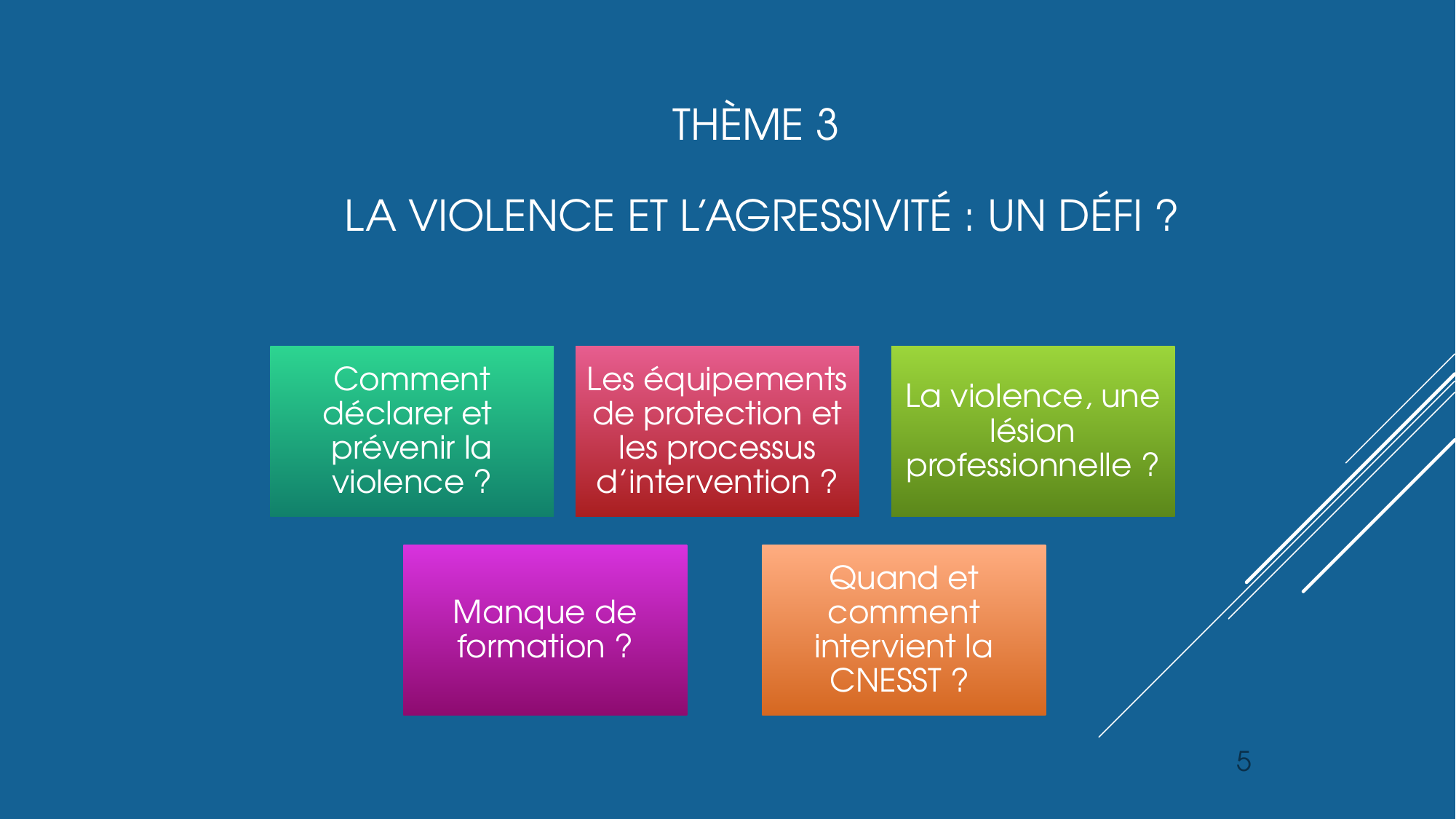

# Thème 3 La violence et l’agressivité : un défi ?
Manque de formation ?
Comment déclarer et  prévenir la violence ?
La violence, une lésion professionnelle ?
Quand et comment intervient la CNESST ?
Les équipements de protection et les processus d’intervention ?
5